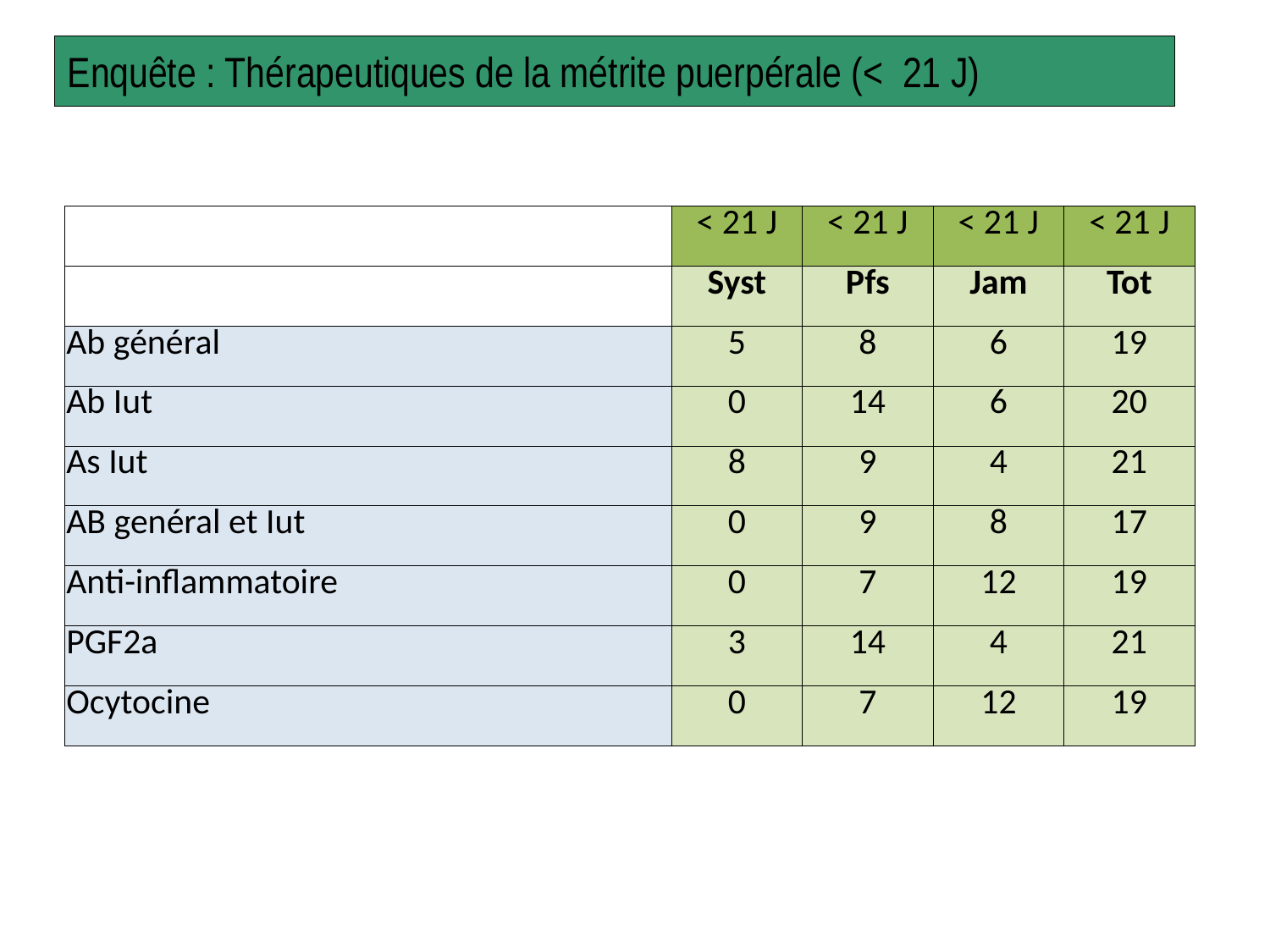

# Enquête : Thérapeutiques de la métrite puerpérale (<  21 J)
|  | < 21 J | < 21 J | < 21 J | < 21 J |
| --- | --- | --- | --- | --- |
|  | Syst | Pfs | Jam | Tot |
| Ab général | 5 | 8 | 6 | 19 |
| Ab Iut | 0 | 14 | 6 | 20 |
| As Iut | 8 | 9 | 4 | 21 |
| AB genéral et Iut | 0 | 9 | 8 | 17 |
| Anti-inflammatoire | 0 | 7 | 12 | 19 |
| PGF2a | 3 | 14 | 4 | 21 |
| Ocytocine | 0 | 7 | 12 | 19 |
62